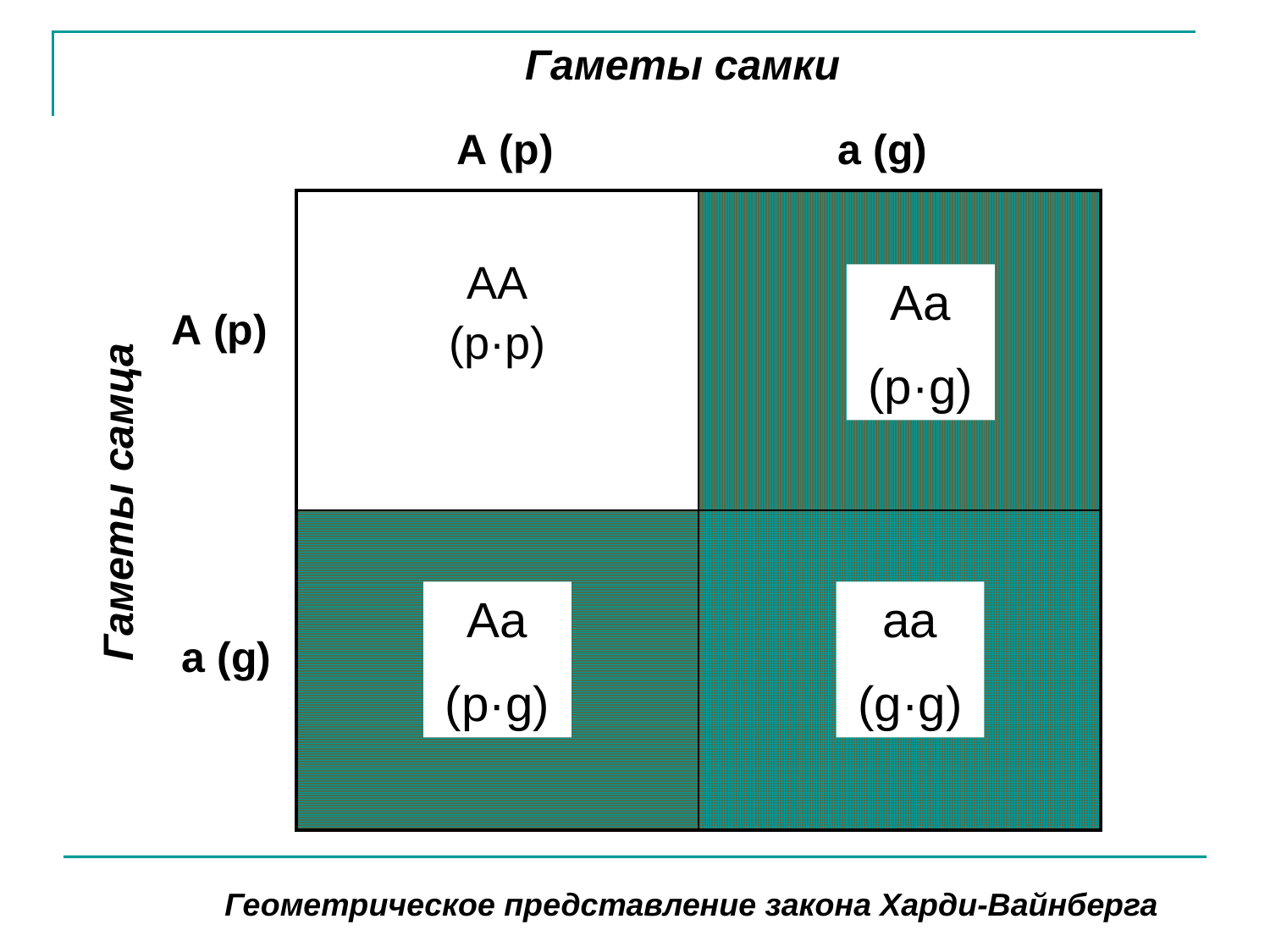

Гаметы самки
А (р)
а (g)
| АА (р·р) |  |
| --- | --- |
|  |  |
Аа
(р·g)
А (р)
Гаметы самца
Аа
(р·g)
аа
(g·g)
а (g)
Геометрическое представление закона Харди-Вайнберга